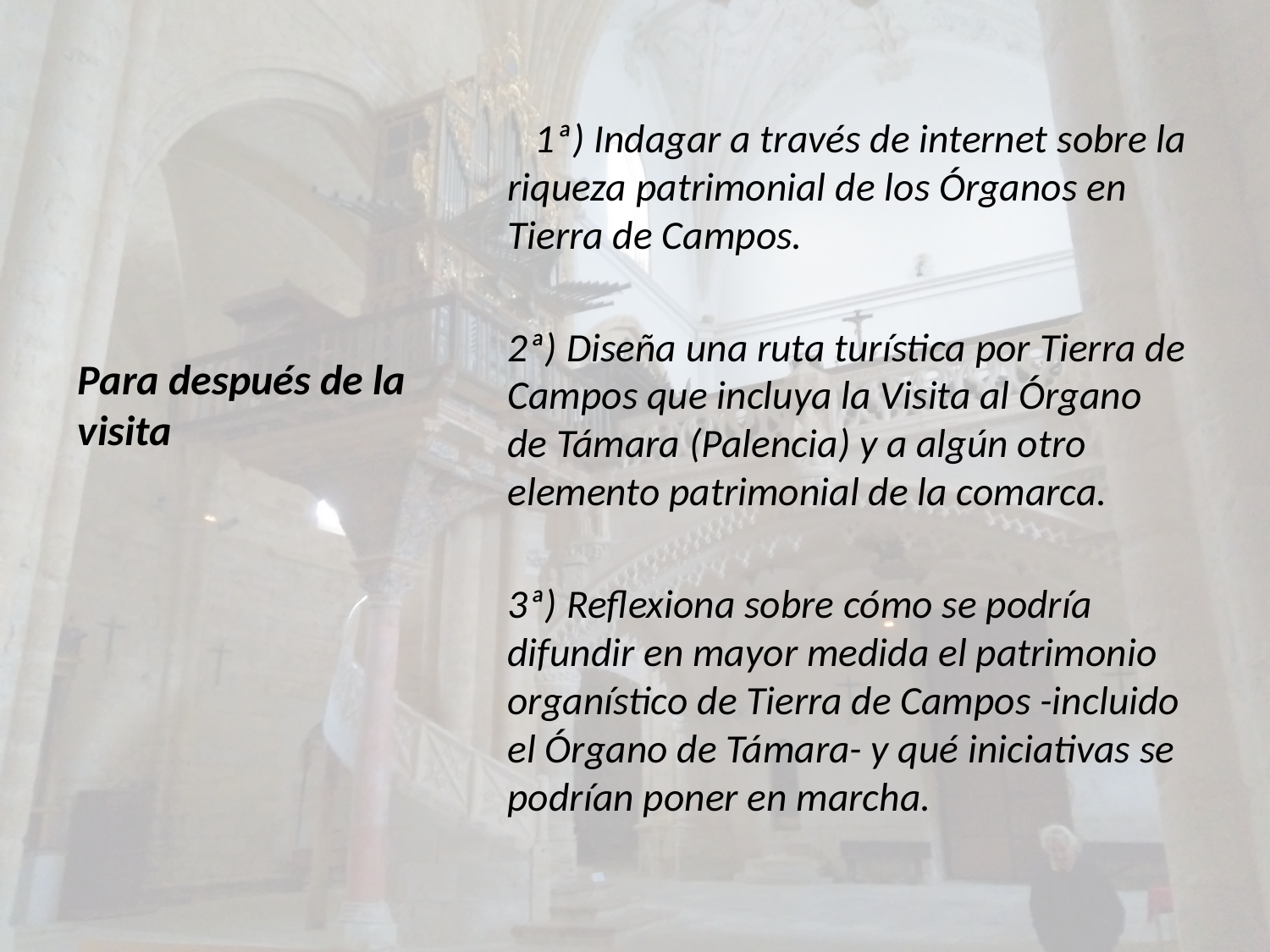

#
   1ª) Indagar a través de internet sobre la riqueza patrimonial de los Órganos en Tierra de Campos.

2ª) Diseña una ruta turística por Tierra de Campos que incluya la Visita al Órgano de Támara (Palencia) y a algún otro elemento patrimonial de la comarca.

3ª) Reflexiona sobre cómo se podría difundir en mayor medida el patrimonio organístico de Tierra de Campos -incluido el Órgano de Támara- y qué iniciativas se  podrían poner en marcha.

Para después de la visita